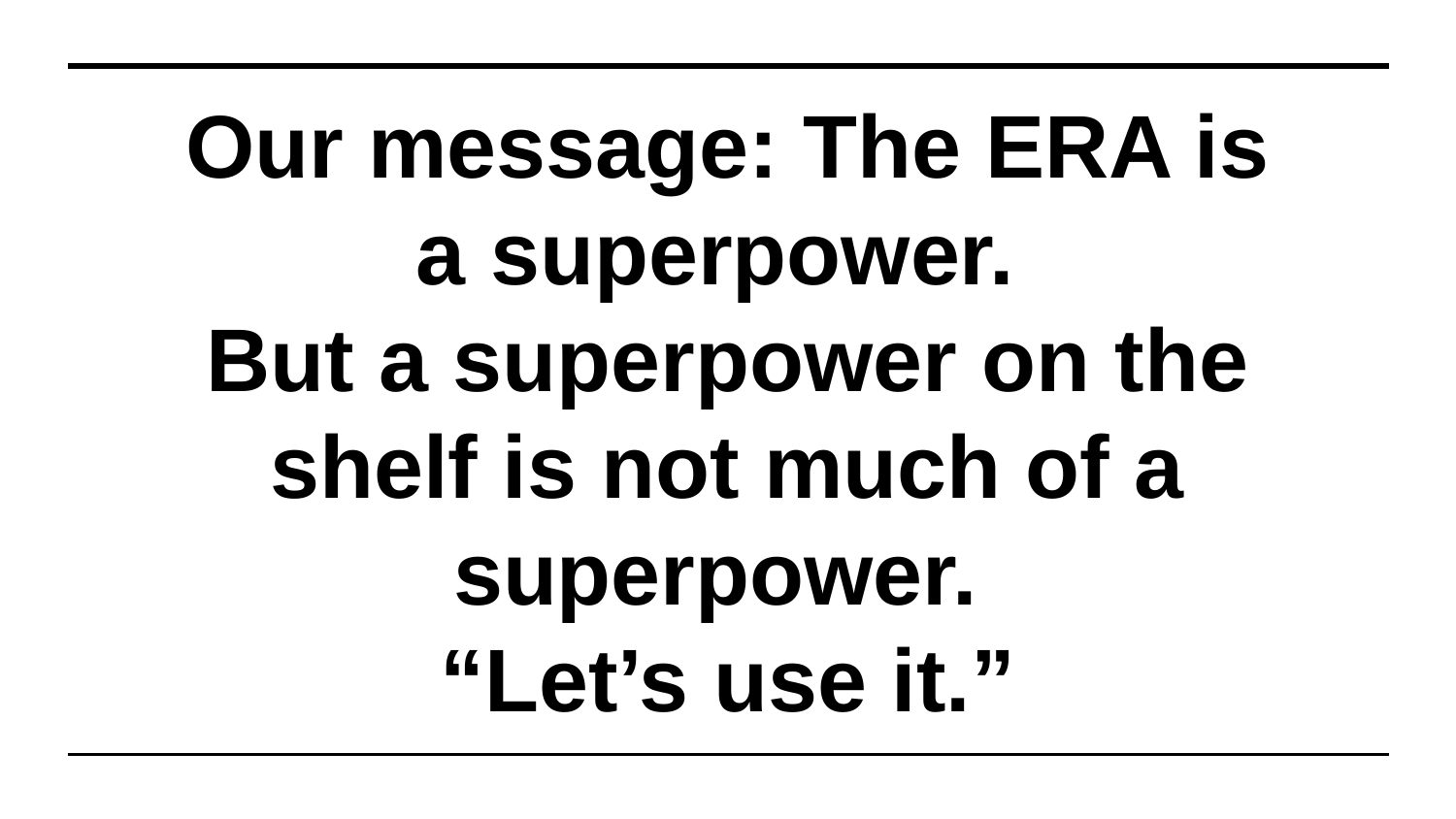

# Our message: The ERA is a superpower.
But a superpower on the shelf is not much of a superpower.
“Let’s use it.”